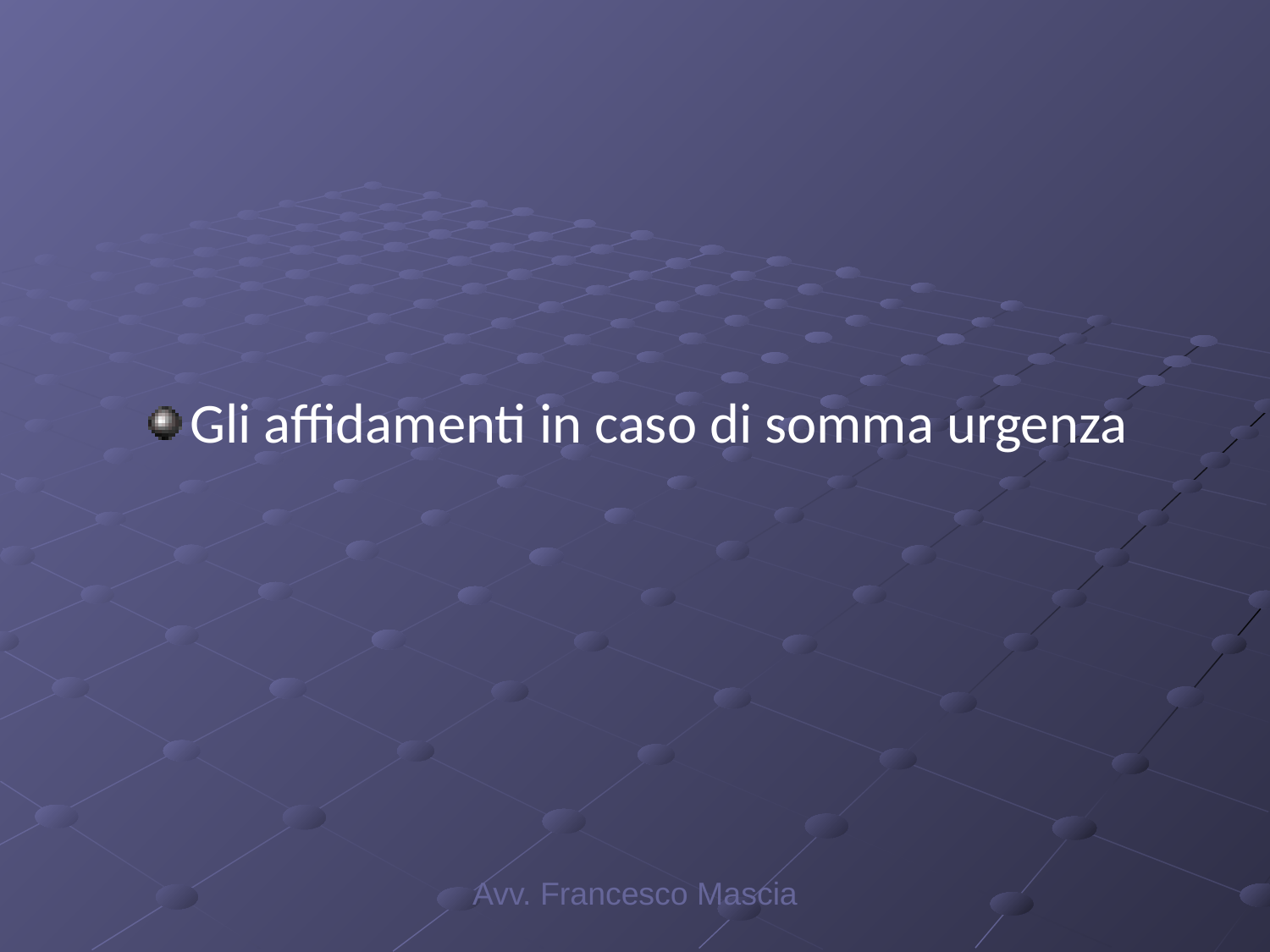

#

Gli affidamenti in caso di somma urgenza
Avv. Francesco Mascia